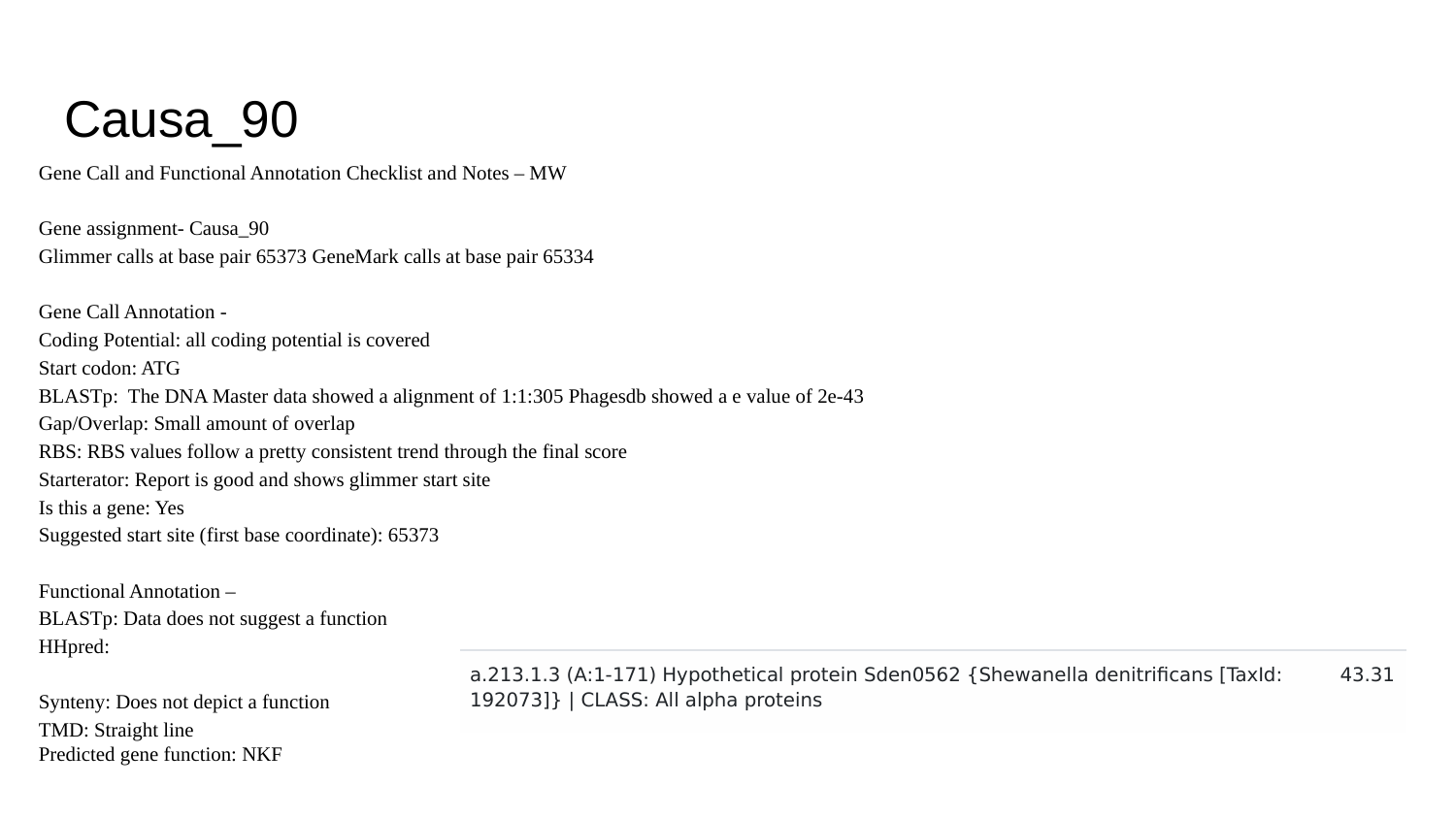

# Causa_90

Gene Call and Functional Annotation Checklist and Notes – MW

Gene assignment- Causa_90
Glimmer calls at base pair 65373 GeneMark calls at base pair 65334

Gene Call Annotation -
Coding Potential: all coding potential is covered
Start codon: ATG
BLASTp:  The DNA Master data showed a alignment of 1:1:305 Phagesdb showed a e value of 2e-43
Gap/Overlap: Small amount of overlap
RBS: RBS values follow a pretty consistent trend through the final score
Starterator: Report is good and shows glimmer start site
Is this a gene: Yes
Suggested start site (first base coordinate): 65373

Functional Annotation –
BLASTp: Data does not suggest a function
HHpred:

Synteny: Does not depict a function
TMD: Straight line
Predicted gene function: NKF
| a.213.1.3 (A:1-171) Hypothetical protein Sden0562 {Shewanella denitrificans [TaxId: 192073]} | CLASS: All alpha proteins | 43.31 |
| --- | --- |